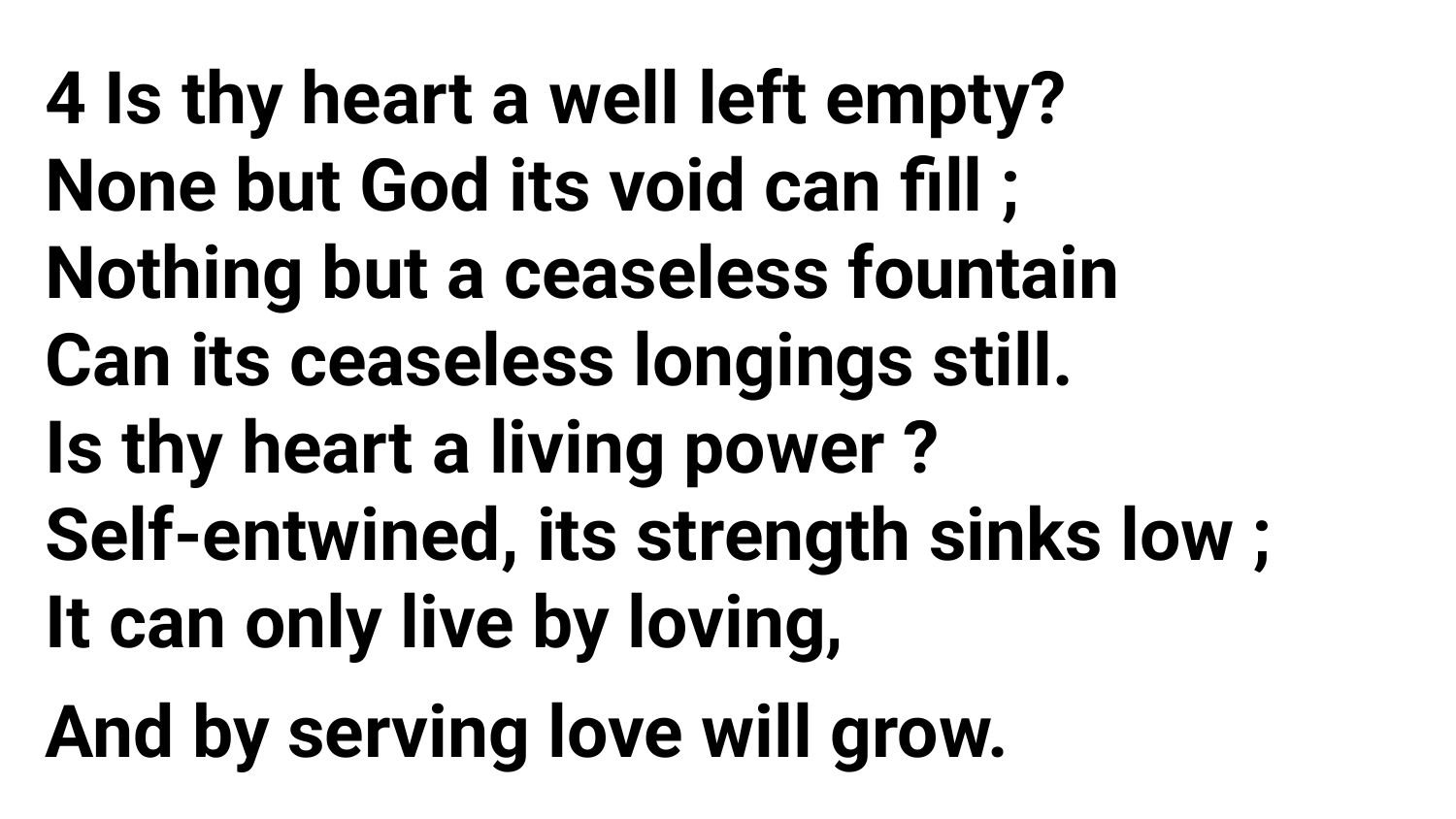

4 Is thy heart a well left empty?
None but God its void can fill ;
Nothing but a ceaseless fountain
Can its ceaseless longings still.
Is thy heart a living power ?
Self-entwined, its strength sinks low ;
It can only live by loving,
And by serving love will grow.